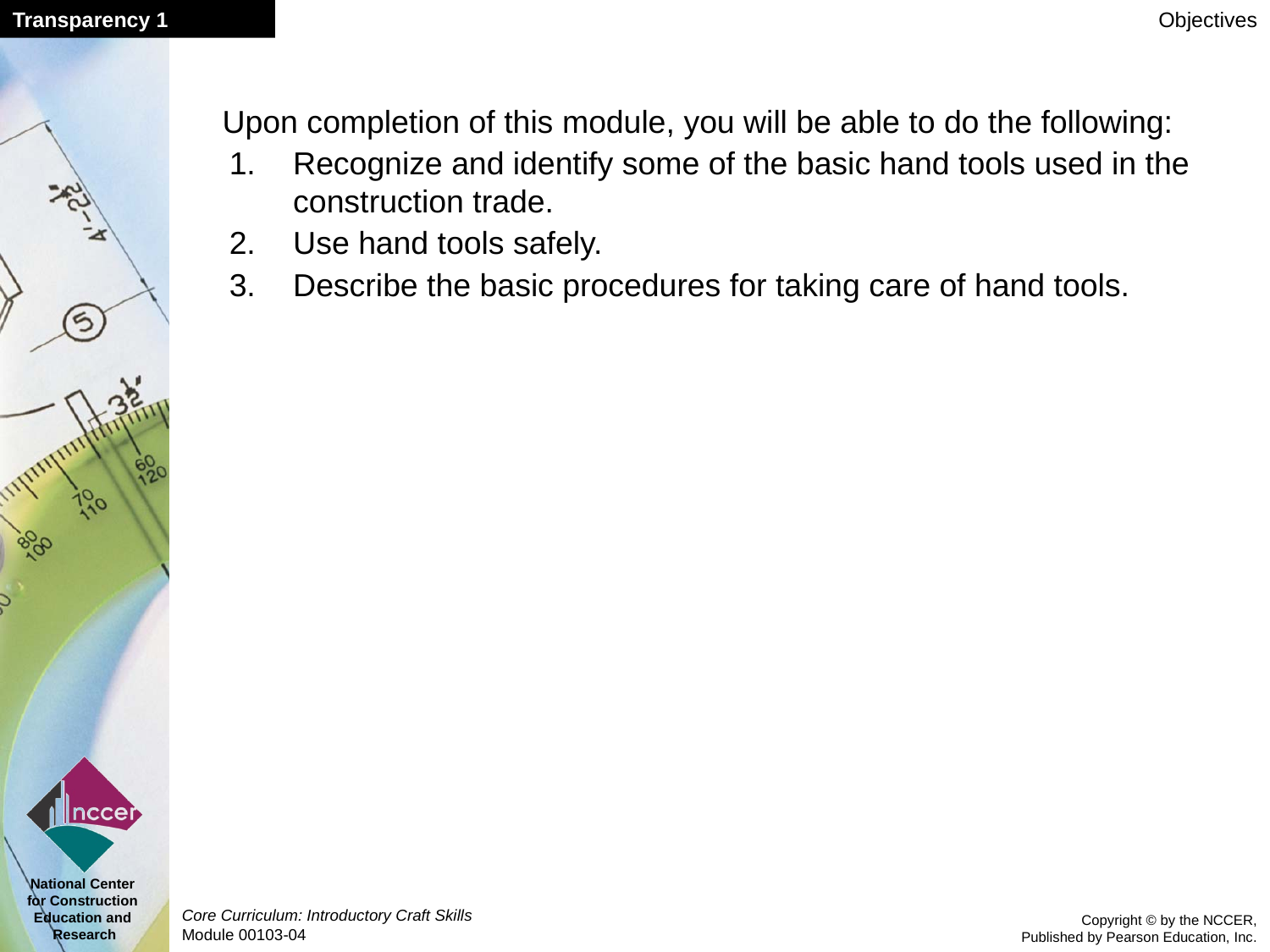

Transparency 1
Objectives
 Upon completion of this module, you will be able to do the following:
	1. 	Recognize and identify some of the basic hand tools used in the 		construction trade.
	2.	Use hand tools safely.
	3.	Describe the basic procedures for taking care of hand tools.